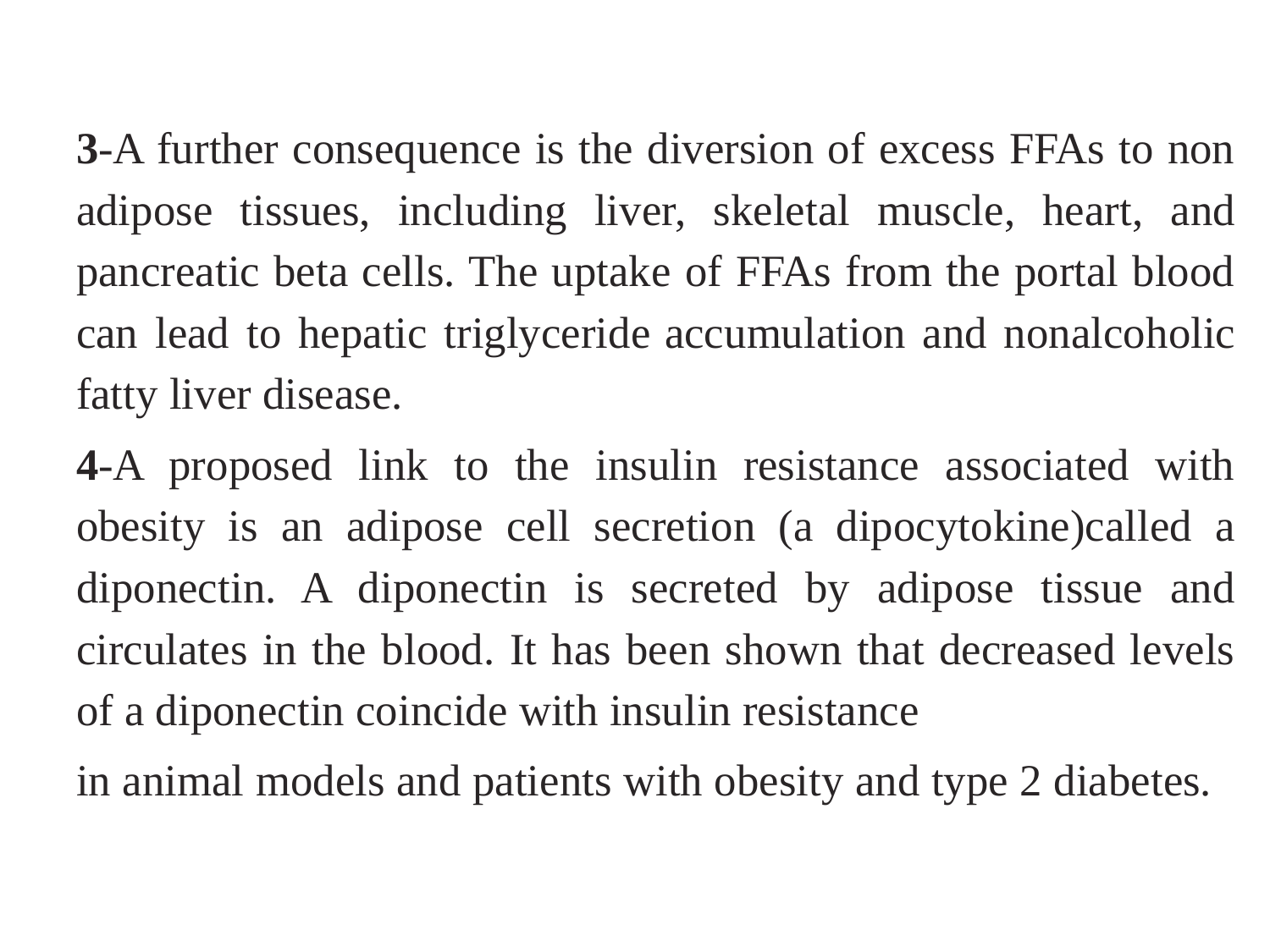

3-A further consequence is the diversion of excess FFAs to non adipose tissues, including liver, skeletal muscle, heart, and pancreatic beta cells. The uptake of FFAs from the portal blood can lead to hepatic triglyceride accumulation and nonalcoholic fatty liver disease.
4-A proposed link to the insulin resistance associated with obesity is an adipose cell secretion (a dipocytokine)called a diponectin. A diponectin is secreted by adipose tissue and circulates in the blood. It has been shown that decreased levels of a diponectin coincide with insulin resistance
in animal models and patients with obesity and type 2 diabetes.